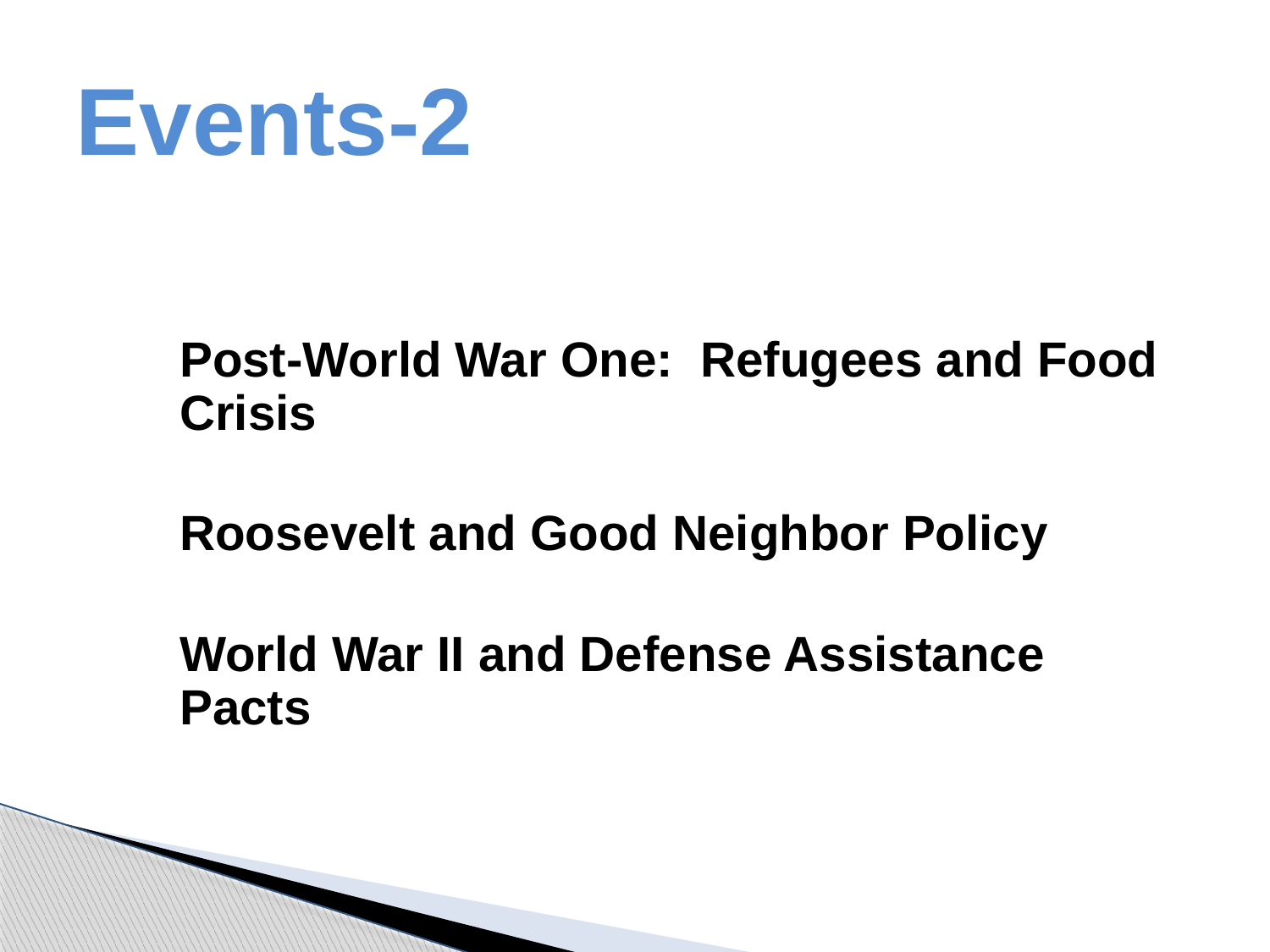

# Events-2
	Post-World War One:  Refugees and Food Crisis

	Roosevelt and Good Neighbor Policy

	World War II and Defense Assistance Pacts